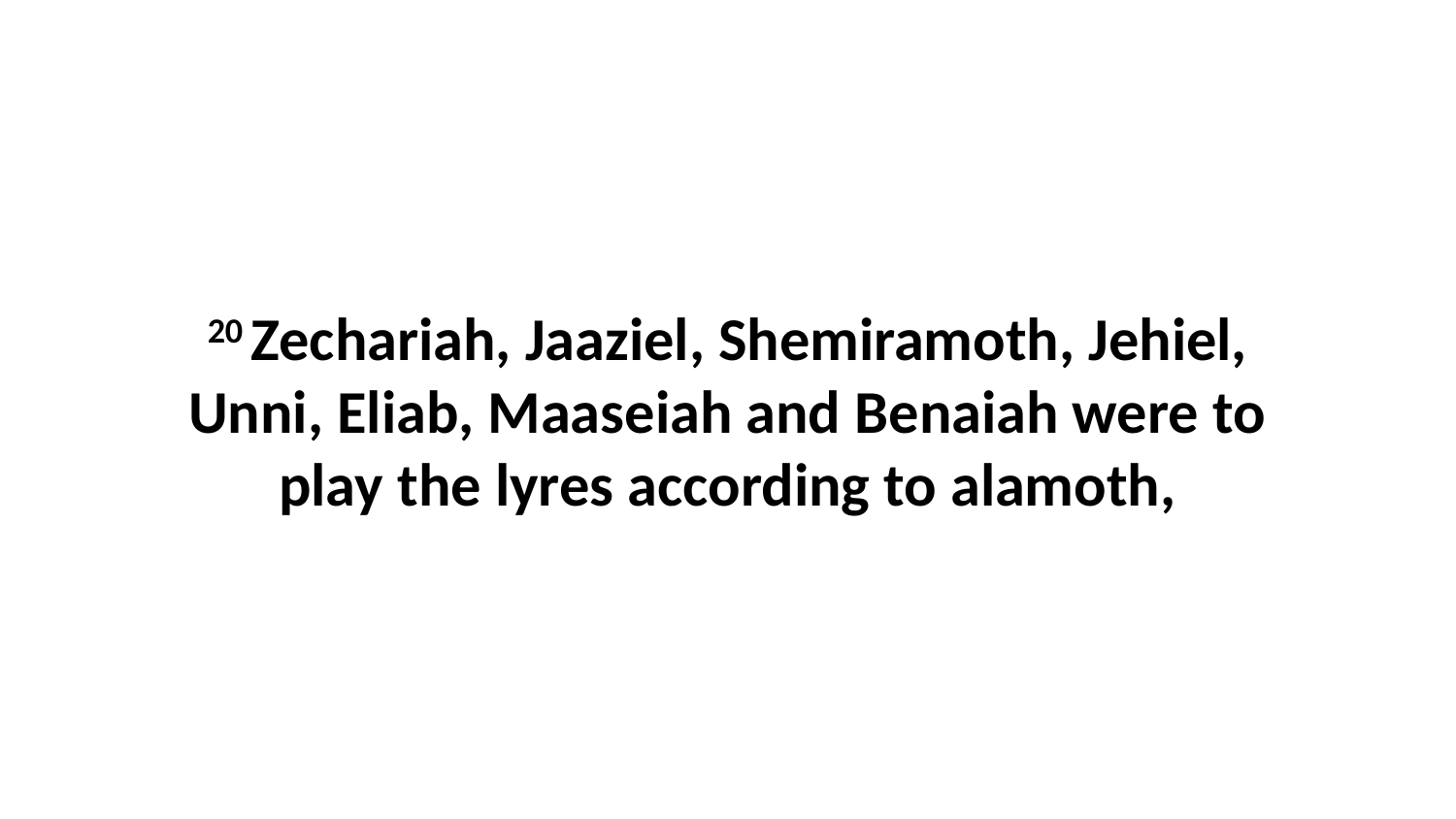

20 Zechariah, Jaaziel, Shemiramoth, Jehiel, Unni, Eliab, Maaseiah and Benaiah were to play the lyres according to alamoth,